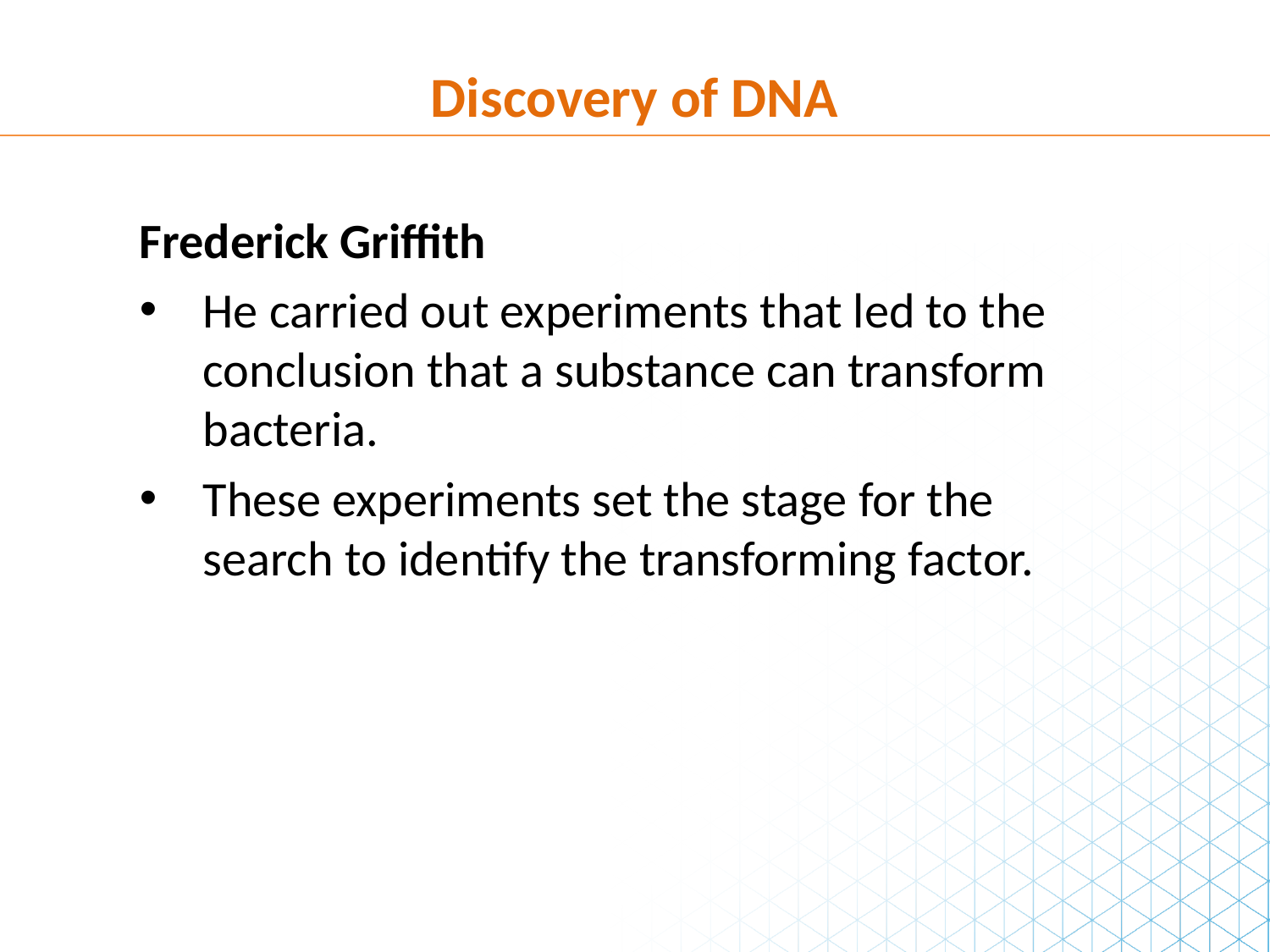

Discovery of DNA
Frederick Griffith
He carried out experiments that led to the conclusion that a substance can transform bacteria.
These experiments set the stage for the search to identify the transforming factor.